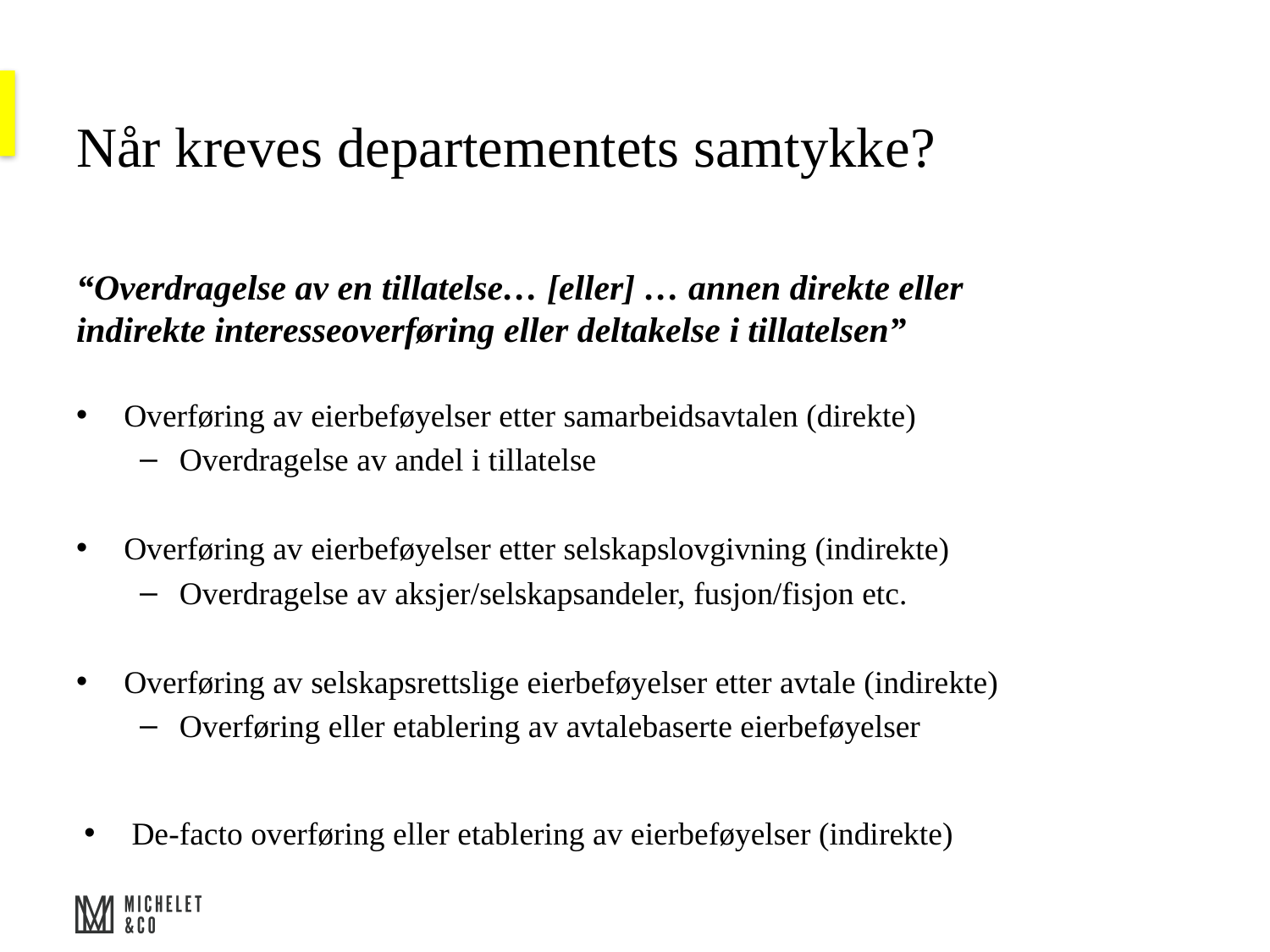

# Når kreves departementets samtykke?

“Overdragelse av en tillatelse… [eller] … annen direkte eller indirekte interesseoverføring eller deltakelse i tillatelsen”

Overføring av eierbeføyelser etter samarbeidsavtalen (direkte)
Overdragelse av andel i tillatelse

Overføring av eierbeføyelser etter selskapslovgivning (indirekte)
Overdragelse av aksjer/selskapsandeler, fusjon/fisjon etc.

Overføring av selskapsrettslige eierbeføyelser etter avtale (indirekte)
Overføring eller etablering av avtalebaserte eierbeføyelser

De-facto overføring eller etablering av eierbeføyelser (indirekte)